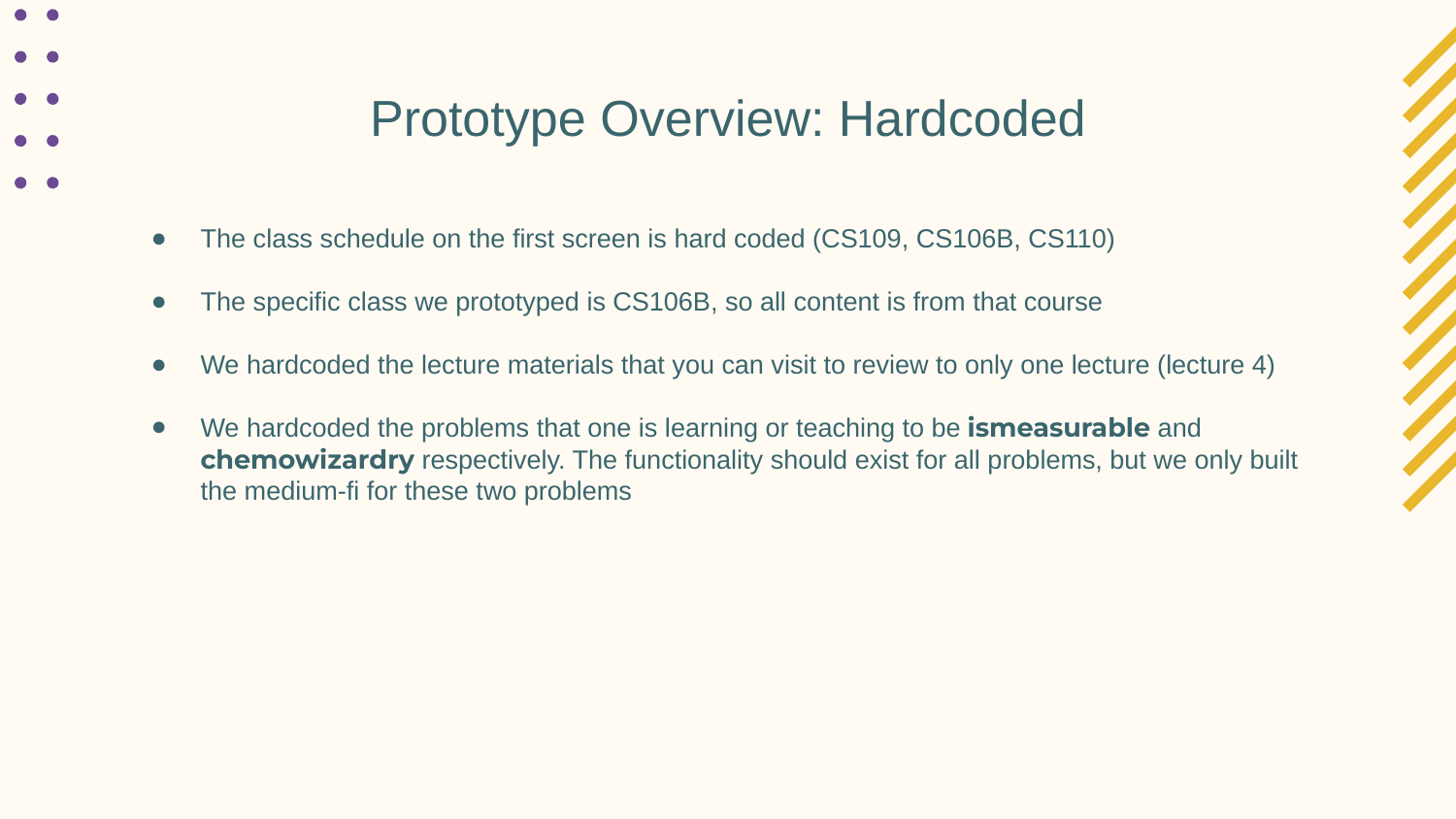

# Prototype Overview: Hardcoded
The class schedule on the first screen is hard coded (CS109, CS106B, CS110)
The specific class we prototyped is CS106B, so all content is from that course
We hardcoded the lecture materials that you can visit to review to only one lecture (lecture 4)
We hardcoded the problems that one is learning or teaching to be ismeasurable and chemowizardry respectively. The functionality should exist for all problems, but we only built the medium-fi for these two problems